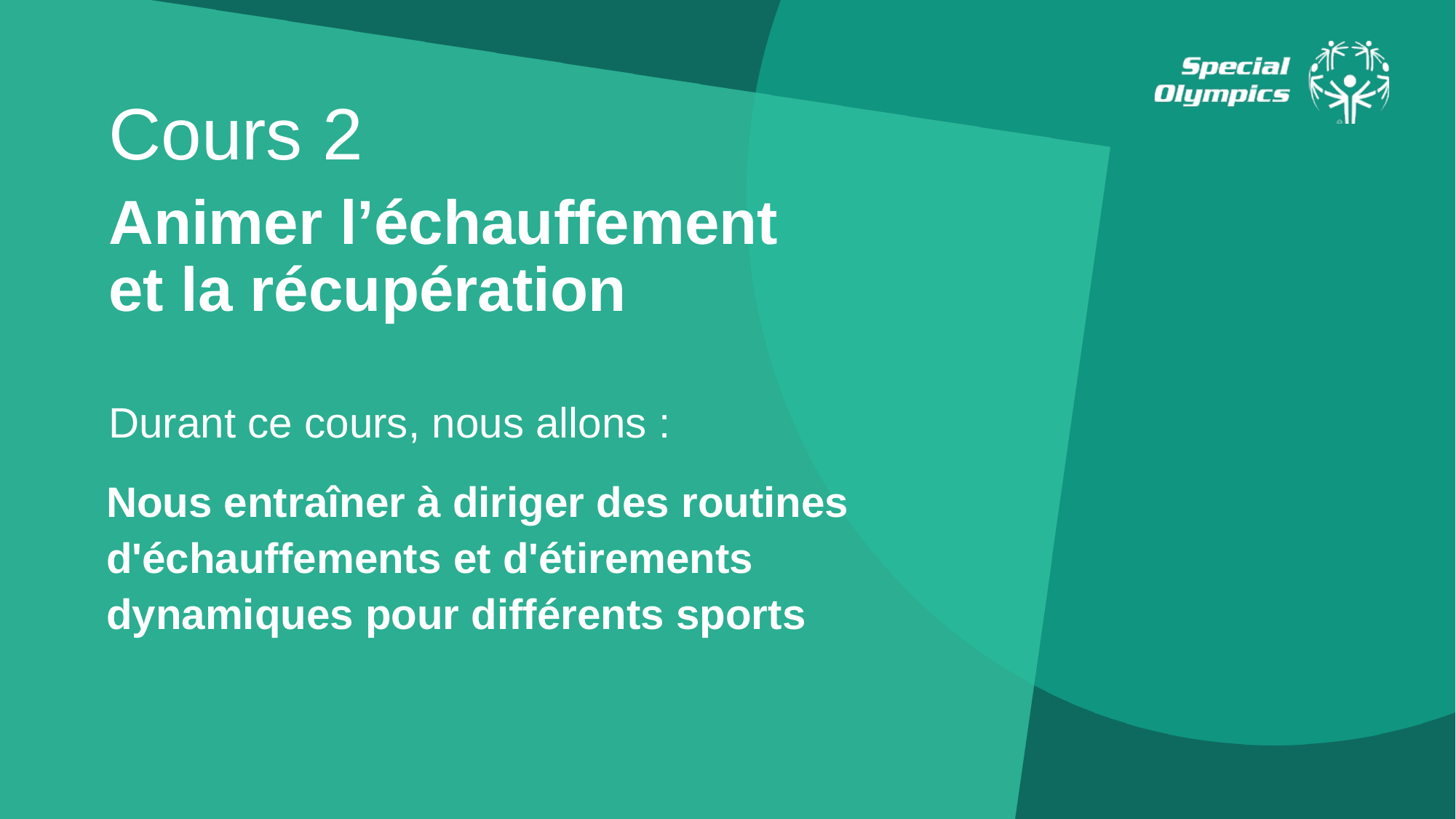

Cours 2
Animer l’échauffement
et la récupération

Durant ce cours, nous allons :
Nous entraîner à diriger des routines d'échauffements et d'étirements dynamiques pour différents sports